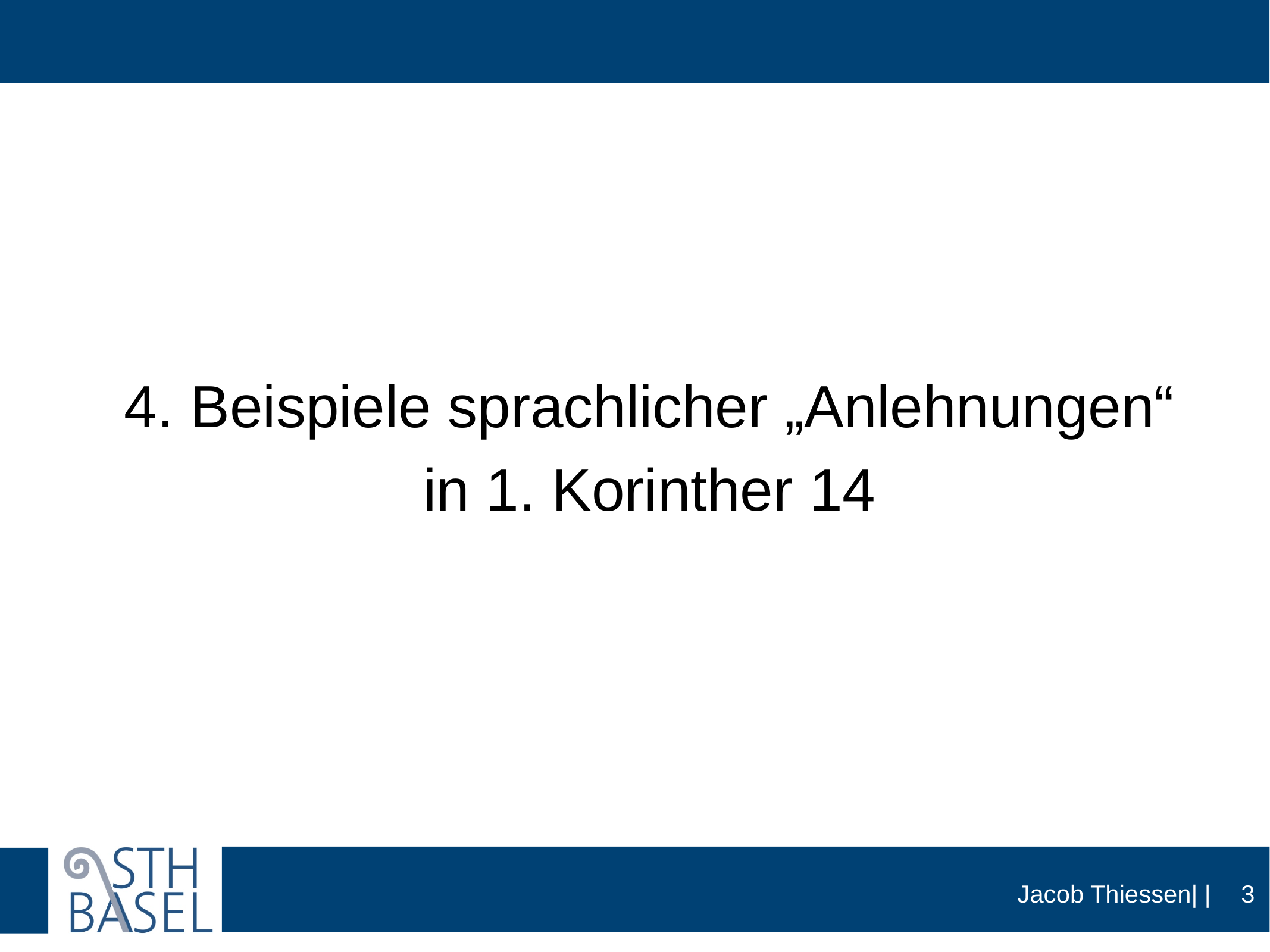

#

4. Beispiele sprachlicher „Anlehnungen“
in 1. Korinther 14
3